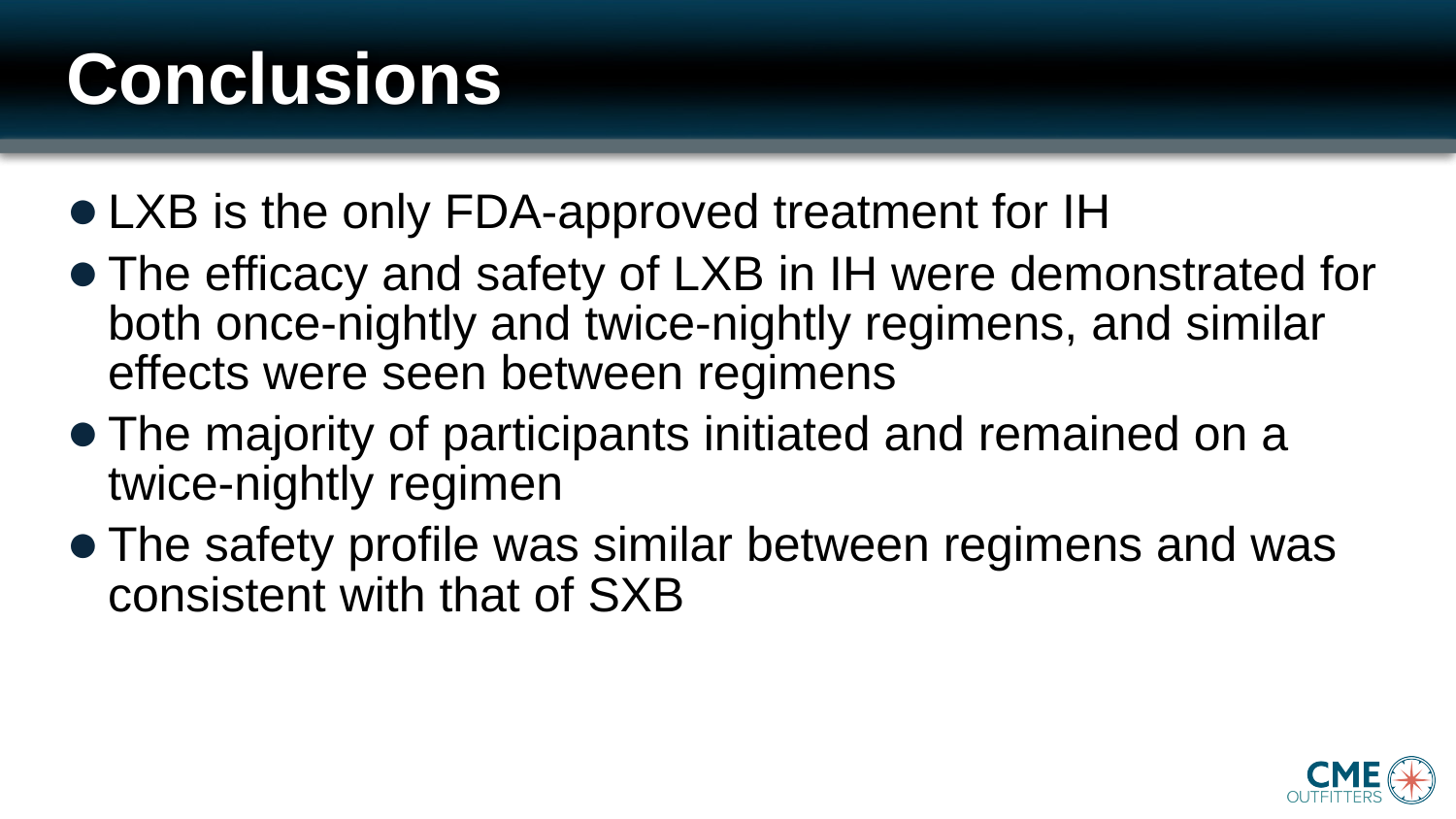

# Conclusions
LXB is the only FDA-approved treatment for IH
The efficacy and safety of LXB in IH were demonstrated for both once-nightly and twice-nightly regimens, and similar effects were seen between regimens
The majority of participants initiated and remained on a twice-nightly regimen
The safety profile was similar between regimens and was consistent with that of SXB